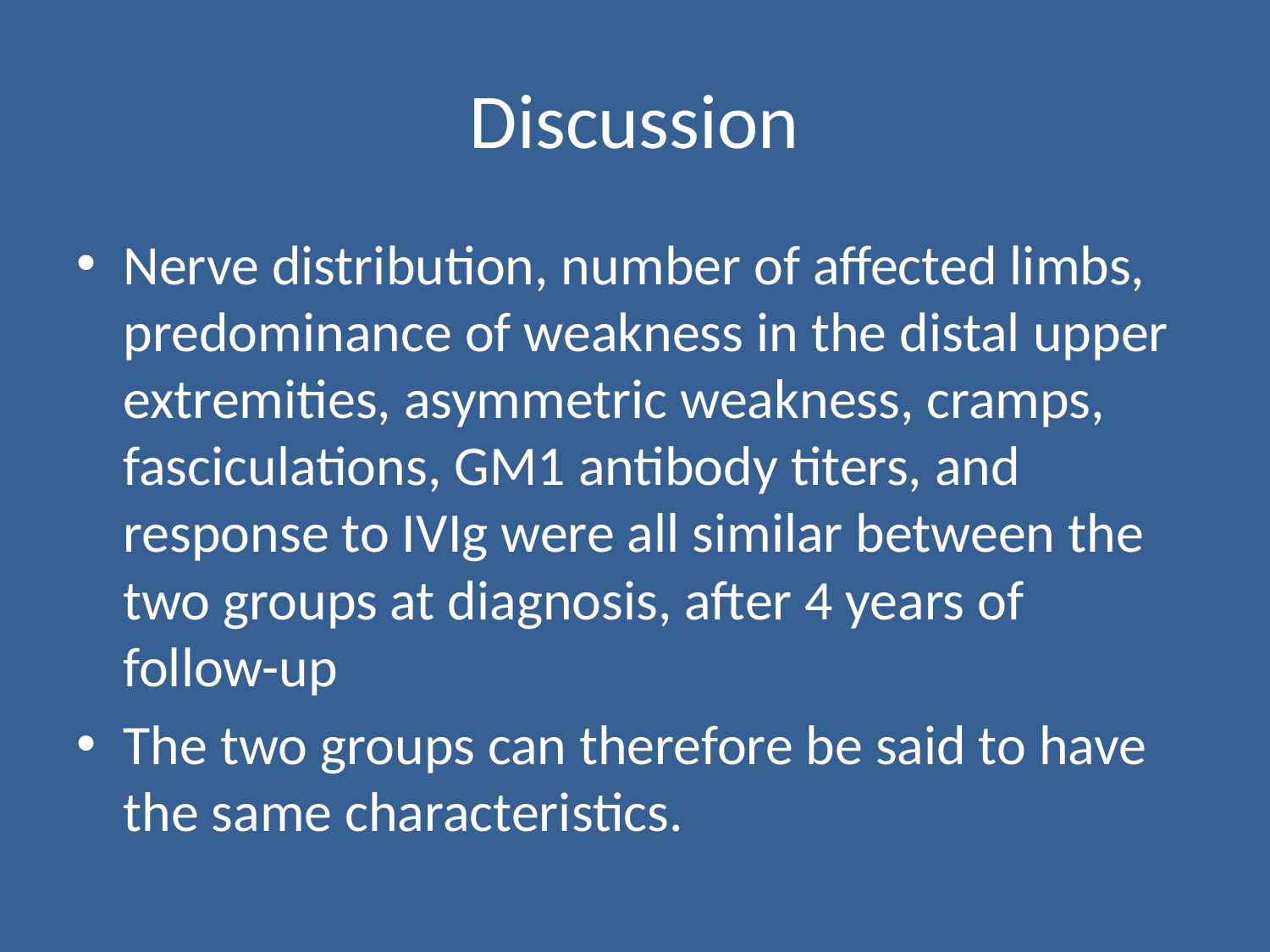

# Discussion
Nerve distribution, number of affected limbs, predominance of weakness in the distal upper extremities, asymmetric weakness, cramps, fasciculations, GM1 antibody titers, and response to IVIg were all similar between the two groups at diagnosis, after 4 years of follow-up
The two groups can therefore be said to have the same characteristics.